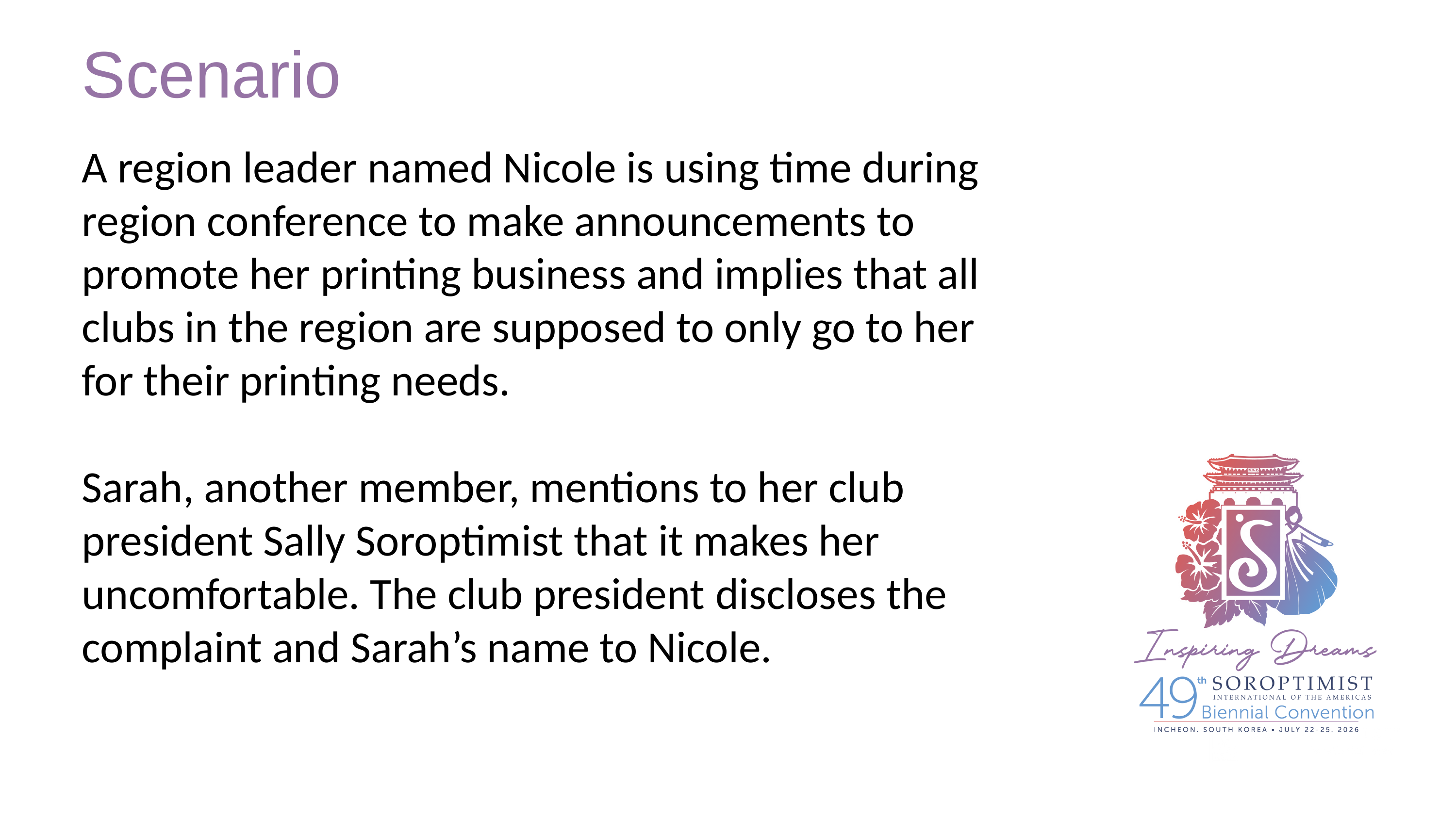

Scenario
A region leader named Nicole is using time during region conference to make announcements to promote her printing business and implies that all clubs in the region are supposed to only go to her for their printing needs.

Sarah, another member, mentions to her club president Sally Soroptimist that it makes her uncomfortable. The club president discloses the complaint and Sarah’s name to Nicole.